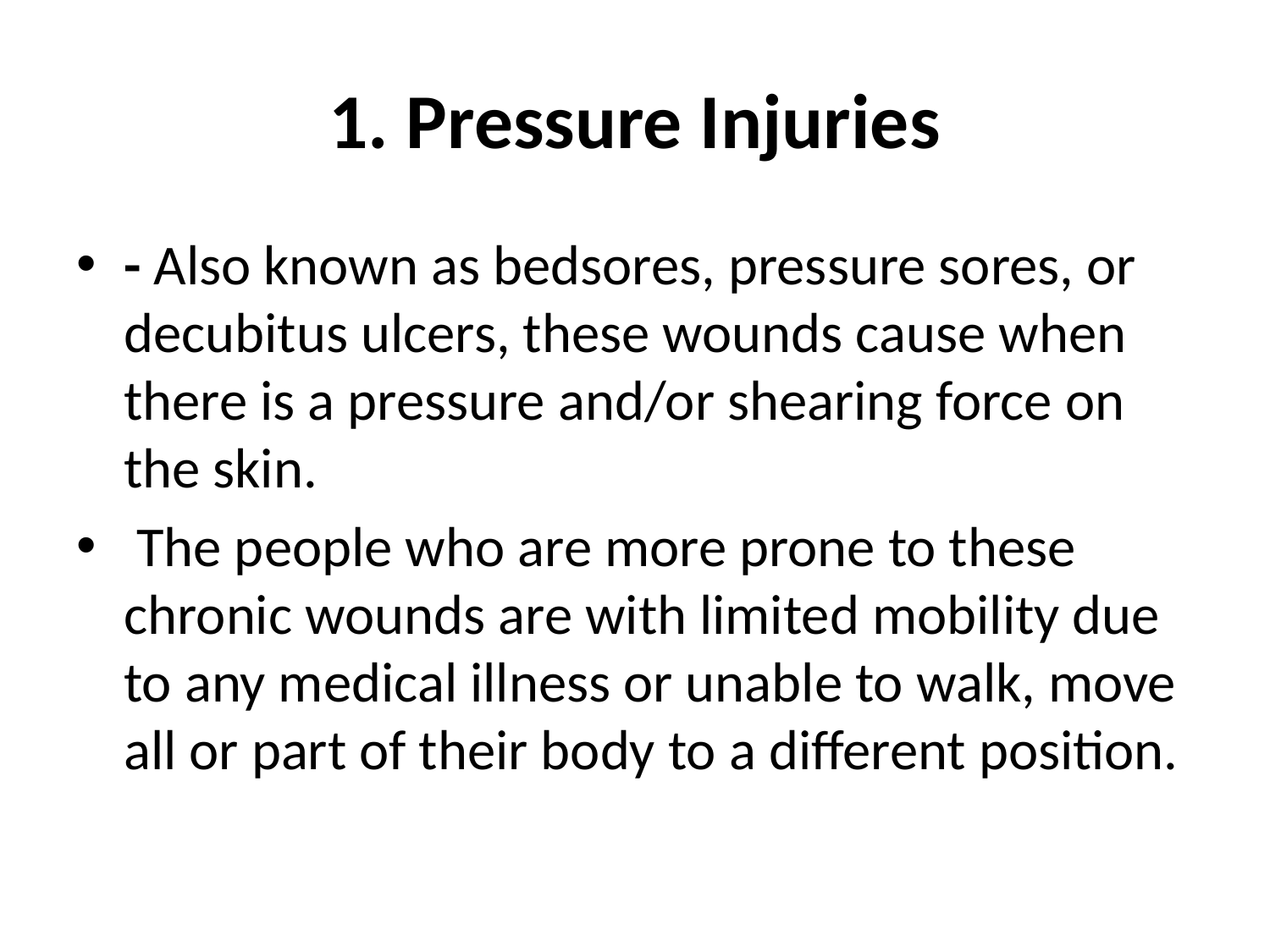

# 1. Pressure Injuries
- Also known as bedsores, pressure sores, or decubitus ulcers, these wounds cause when there is a pressure and/or shearing force on the skin.
 The people who are more prone to these chronic wounds are with limited mobility due to any medical illness or unable to walk, move all or part of their body to a different position.